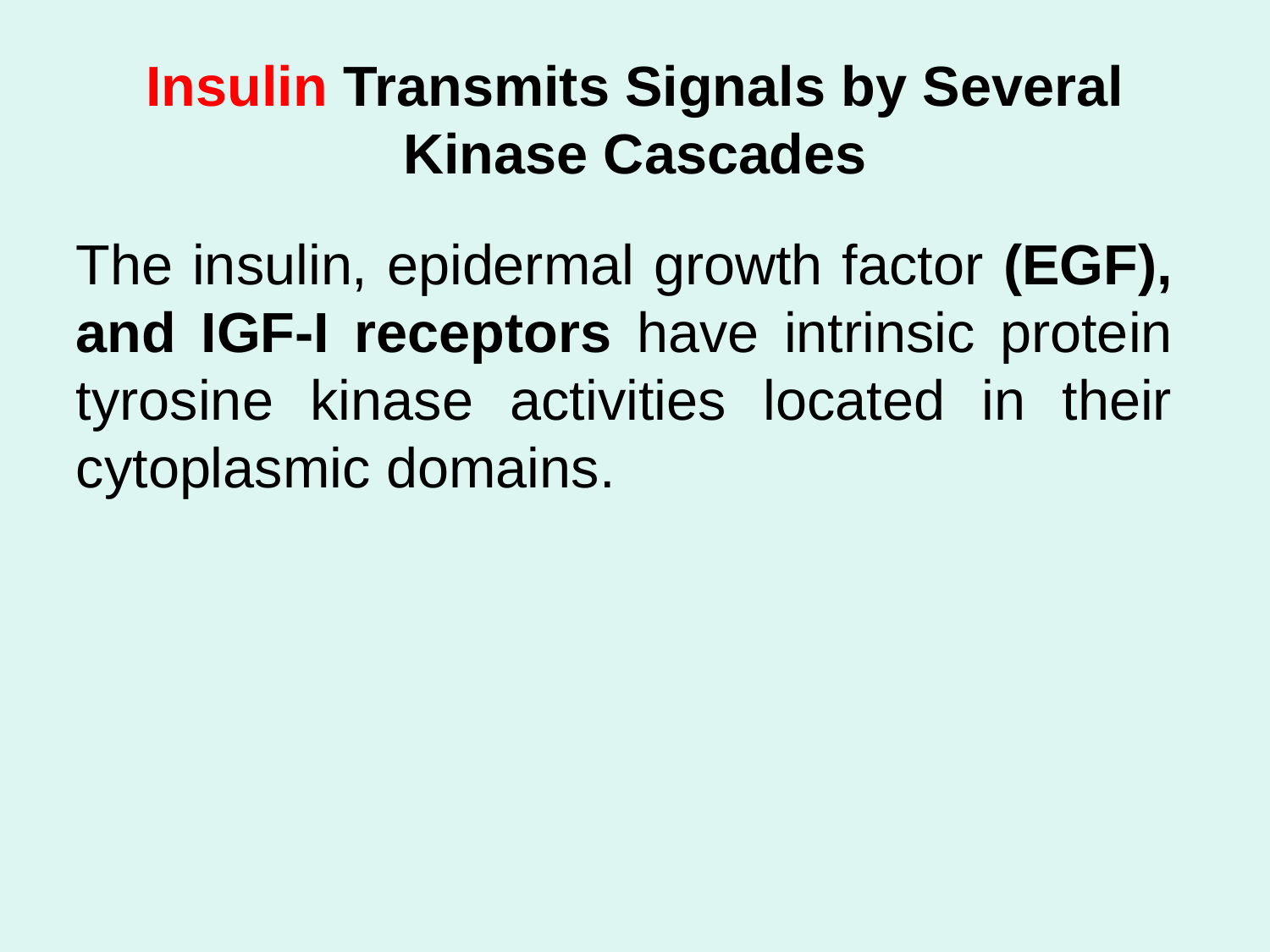

# Insulin Transmits Signals by Several Kinase Cascades
The insulin, epidermal growth factor (EGF), and IGF-I receptors have intrinsic protein tyrosine kinase activities located in their cytoplasmic domains.